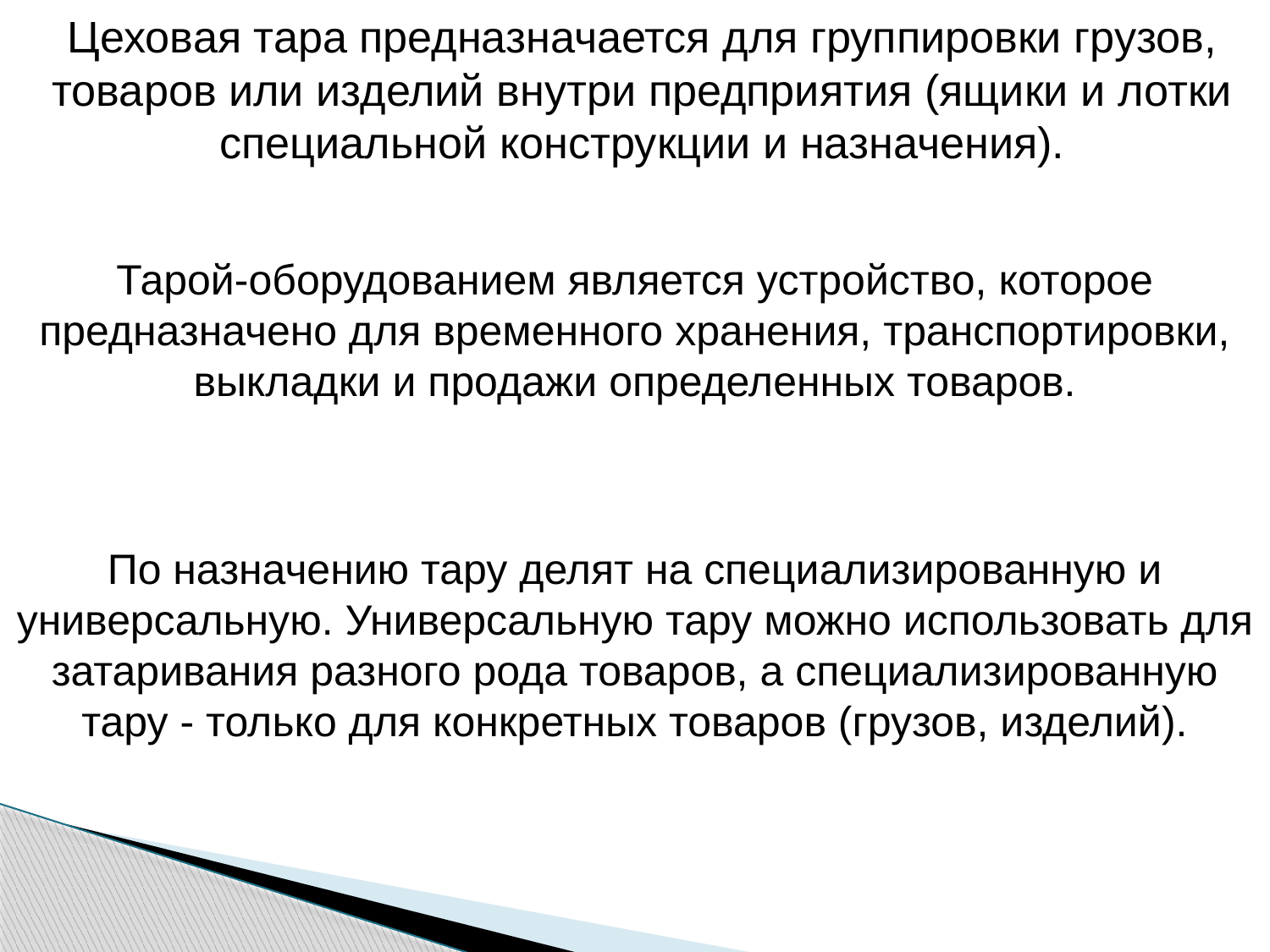

Цеховая тара предназначается для группировки грузов, товаров или изделий внутри предприятия (ящики и лотки специальной конструкции и назначения).
Тарой-оборудованием является устройство, которое предназначено для временного хранения, транспортировки, выкладки и продажи определенных товаров.
По назначению тару делят на специализированную и универсальную. Универсальную тару можно использовать для затаривания разного рода товаров, а специализированную тару - только для конкретных товаров (грузов, изделий).